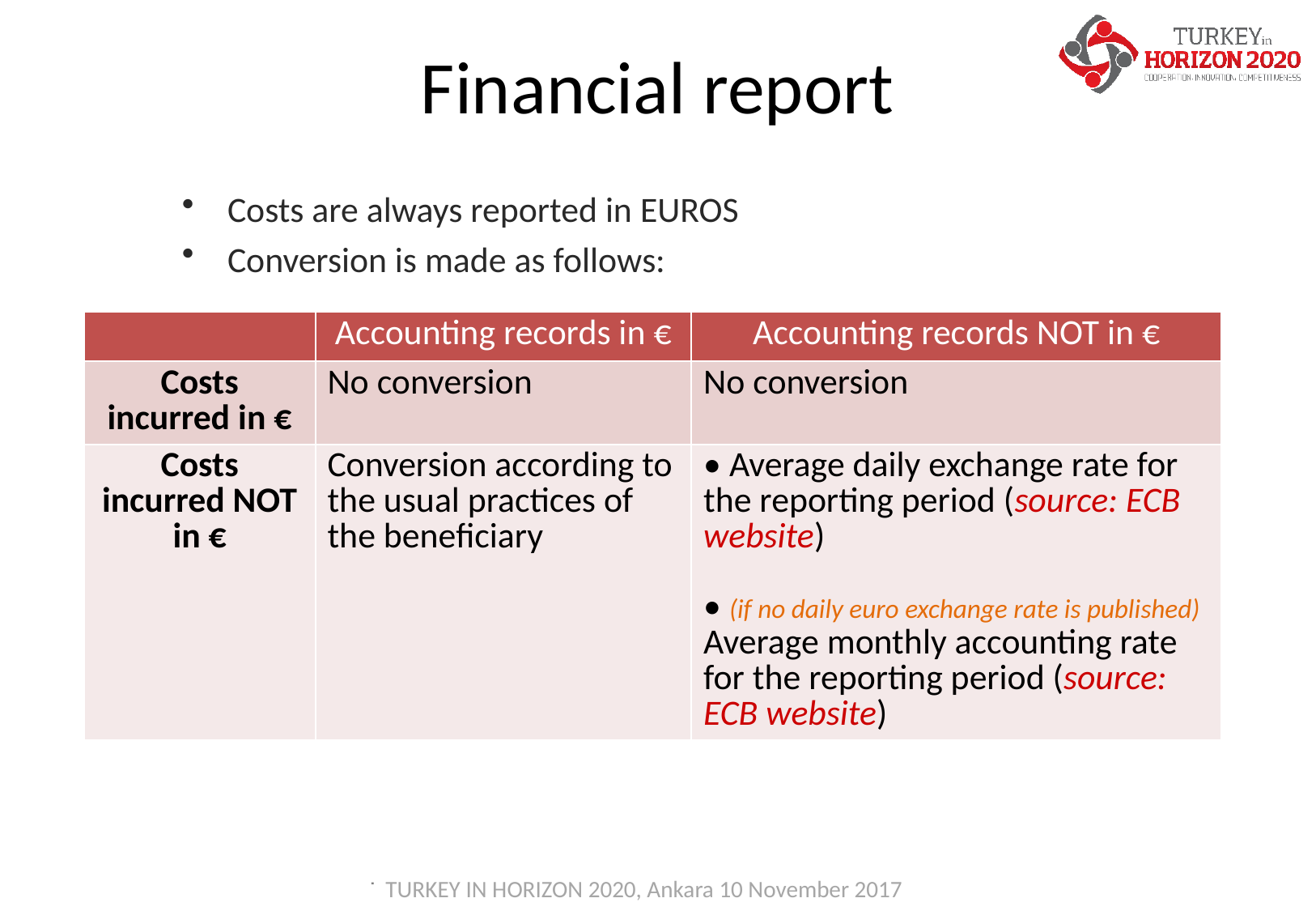

Financial report

Costs are always reported in EUROS
Conversion is made as follows:
|  | Accounting records in € | Accounting records NOT in € |
| --- | --- | --- |
| Costs incurred in € | No conversion | No conversion |
| Costs incurred NOT in € | Conversion according to the usual practices of the beneficiary | • Average daily exchange rate for the reporting period (source: ECB website) • (if no daily euro exchange rate is published) Average monthly accounting rate for the reporting period (source: ECB website) |